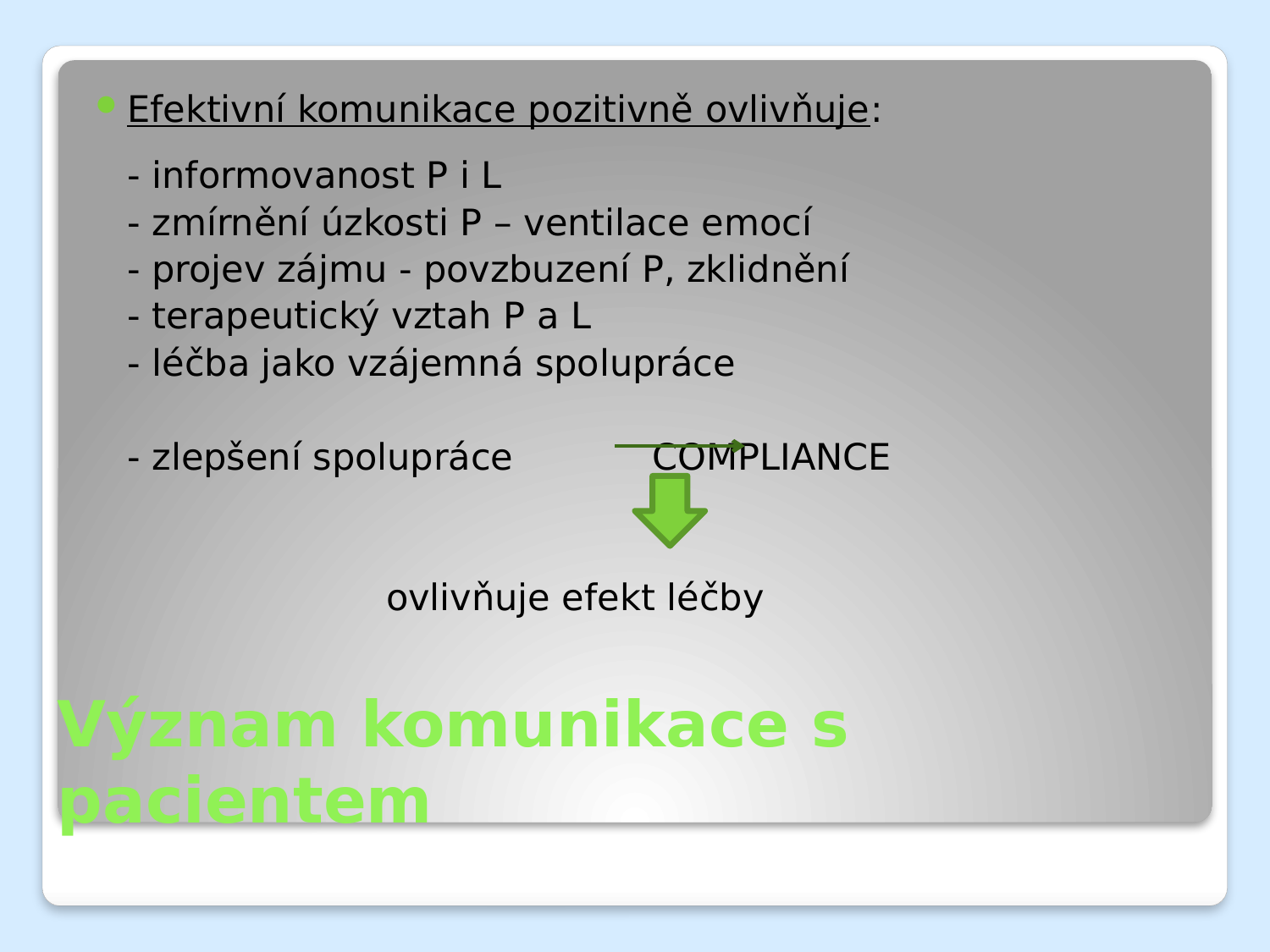

Efektivní komunikace pozitivně ovlivňuje:

	- informovanost P i L
 	- zmírnění úzkosti P – ventilace emocí
	- projev zájmu - povzbuzení P, zklidnění
	- terapeutický vztah P a L
	- léčba jako vzájemná spolupráce

	- zlepšení spolupráce            COMPLIANCE

                         ovlivňuje efekt léčby

# Význam komunikace s pacientem